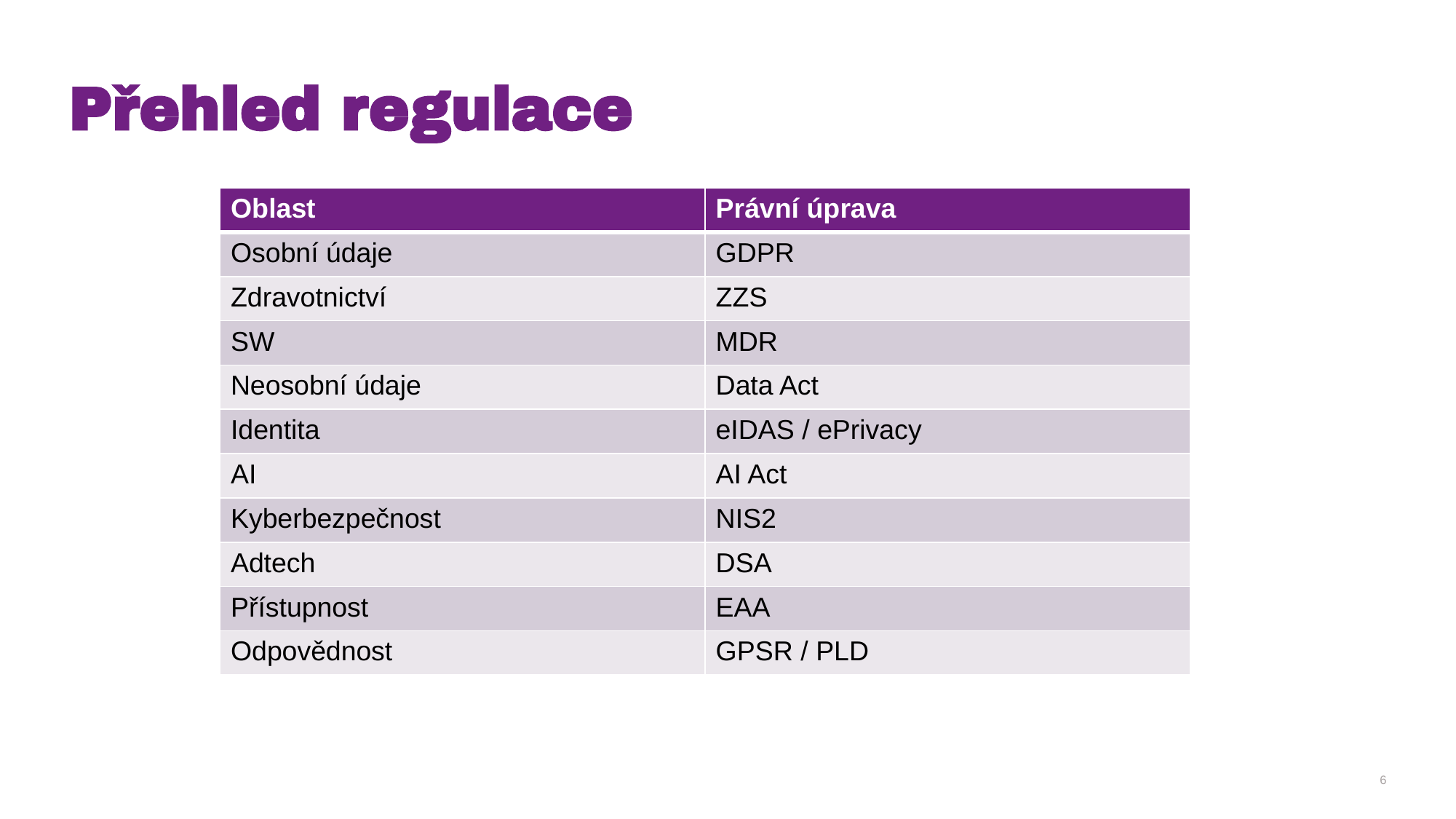

# Přehled regulace
| Oblast | Právní úprava |
| --- | --- |
| Osobní údaje | GDPR |
| Zdravotnictví | ZZS |
| SW | MDR |
| Neosobní údaje | Data Act |
| Identita | eIDAS / ePrivacy |
| AI | AI Act |
| Kyberbezpečnost | NIS2 |
| Adtech | DSA |
| Přístupnost | EAA |
| Odpovědnost | GPSR / PLD |
6